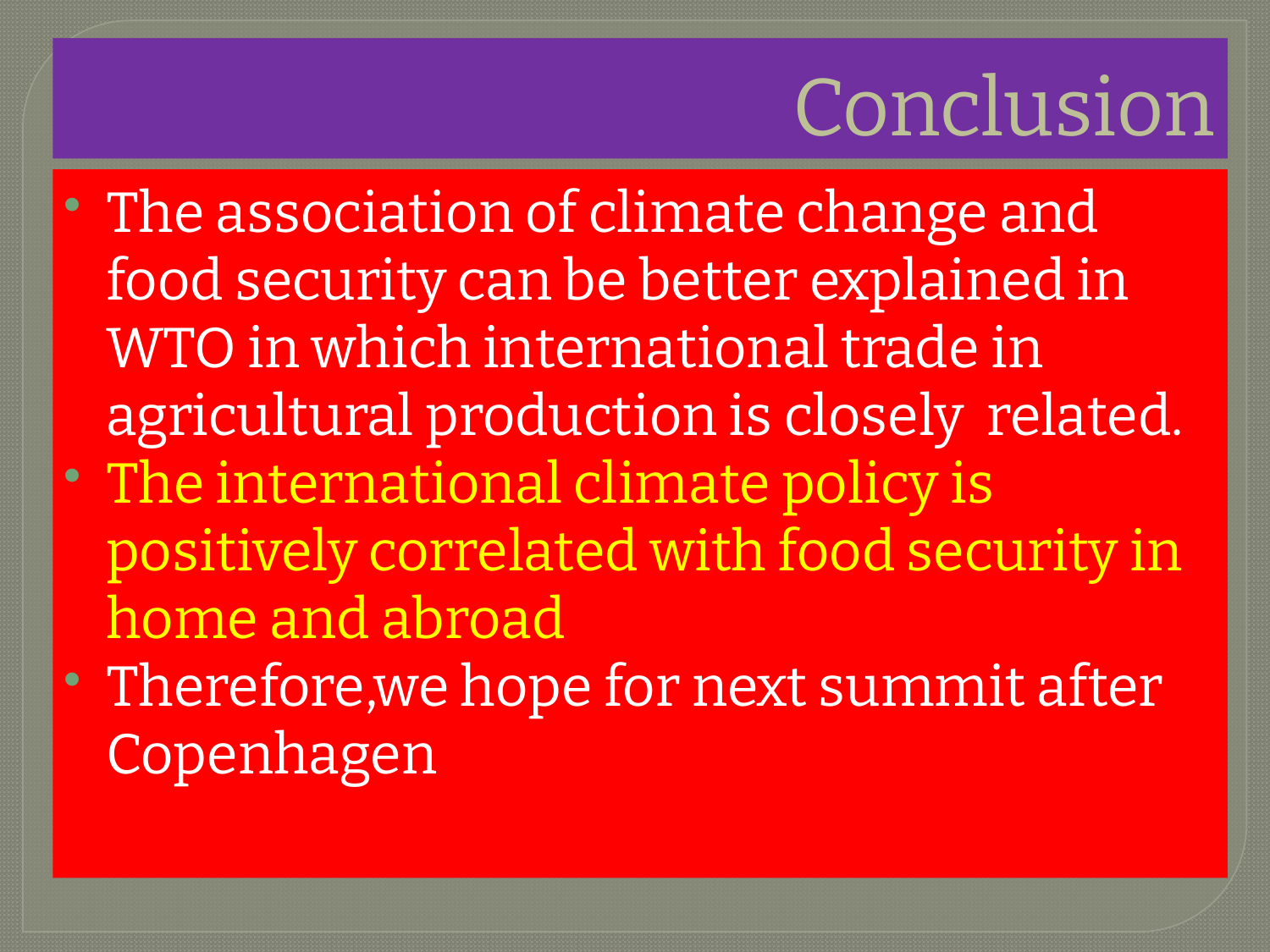

# Conclusion
The association of climate change and food security can be better explained in WTO in which international trade in agricultural production is closely  related.
The international climate policy is positively correlated with food security in home and abroad
Therefore,we hope for next summit after Copenhagen